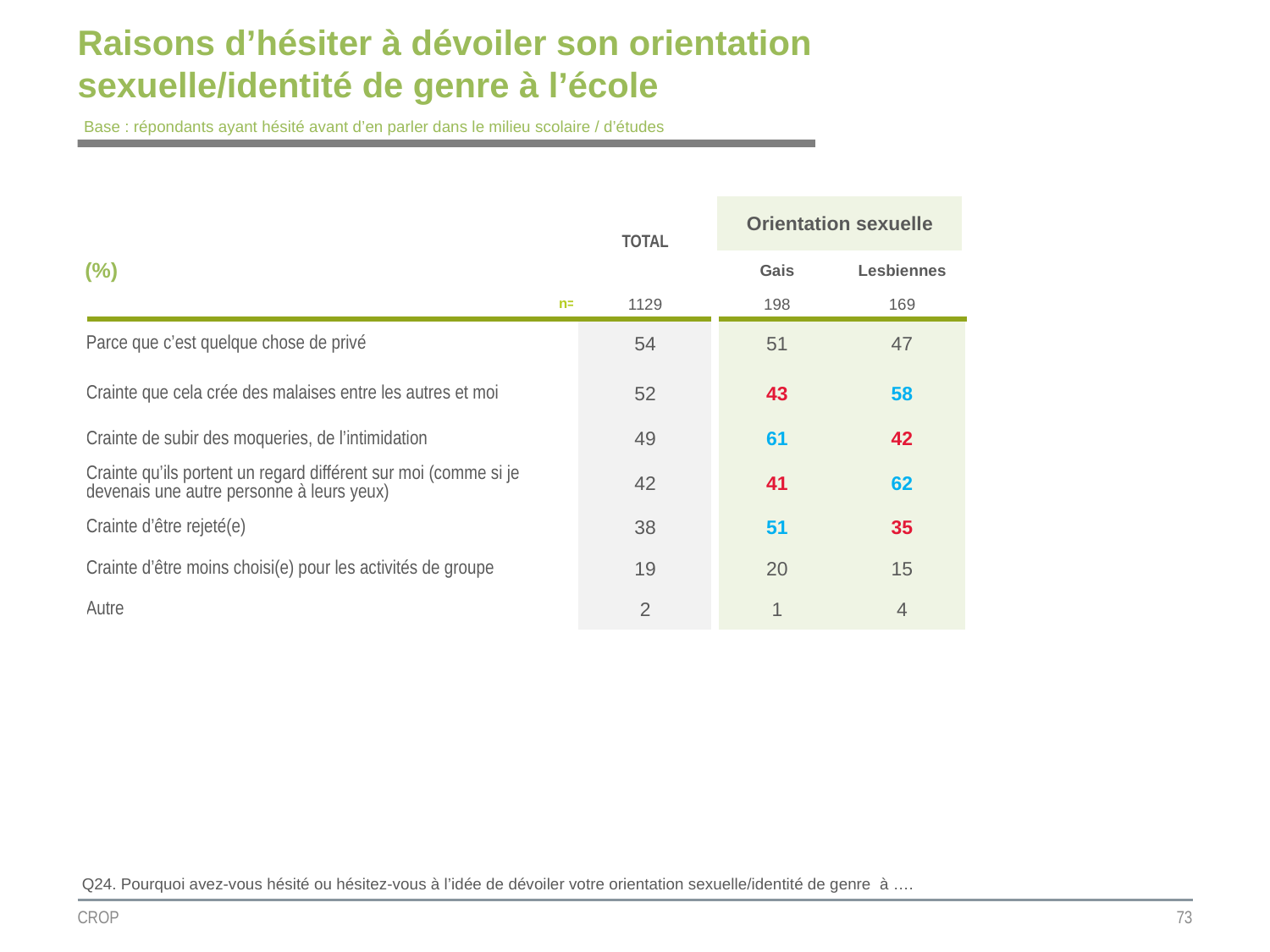

# Raisons d’hésiter à dévoiler son orientation sexuelle/identité de genre à l’école
Base : répondants ayant hésité avant d’en parler dans le milieu scolaire / d’études
|  | TOTAL | Orientation sexuelle |  |
| --- | --- | --- | --- |
| (%) |  |  |  |
|  |  | Gais | Lesbiennes |
| n= | 1129 | 198 | 169 |
| Parce que c’est quelque chose de privé | 54 | 51 | 47 |
| Crainte que cela crée des malaises entre les autres et moi | 52 | 43 | 58 |
| Crainte de subir des moqueries, de l’intimidation | 49 | 61 | 42 |
| Crainte qu’ils portent un regard différent sur moi (comme si je devenais une autre personne à leurs yeux) | 42 | 41 | 62 |
| Crainte d’être rejeté(e) | 38 | 51 | 35 |
| Crainte d’être moins choisi(e) pour les activités de groupe | 19 | 20 | 15 |
| Autre | 2 | 1 | 4 |
Q24. Pourquoi avez-vous hésité ou hésitez-vous à l’idée de dévoiler votre orientation sexuelle/identité de genre  à ….
CROP
73